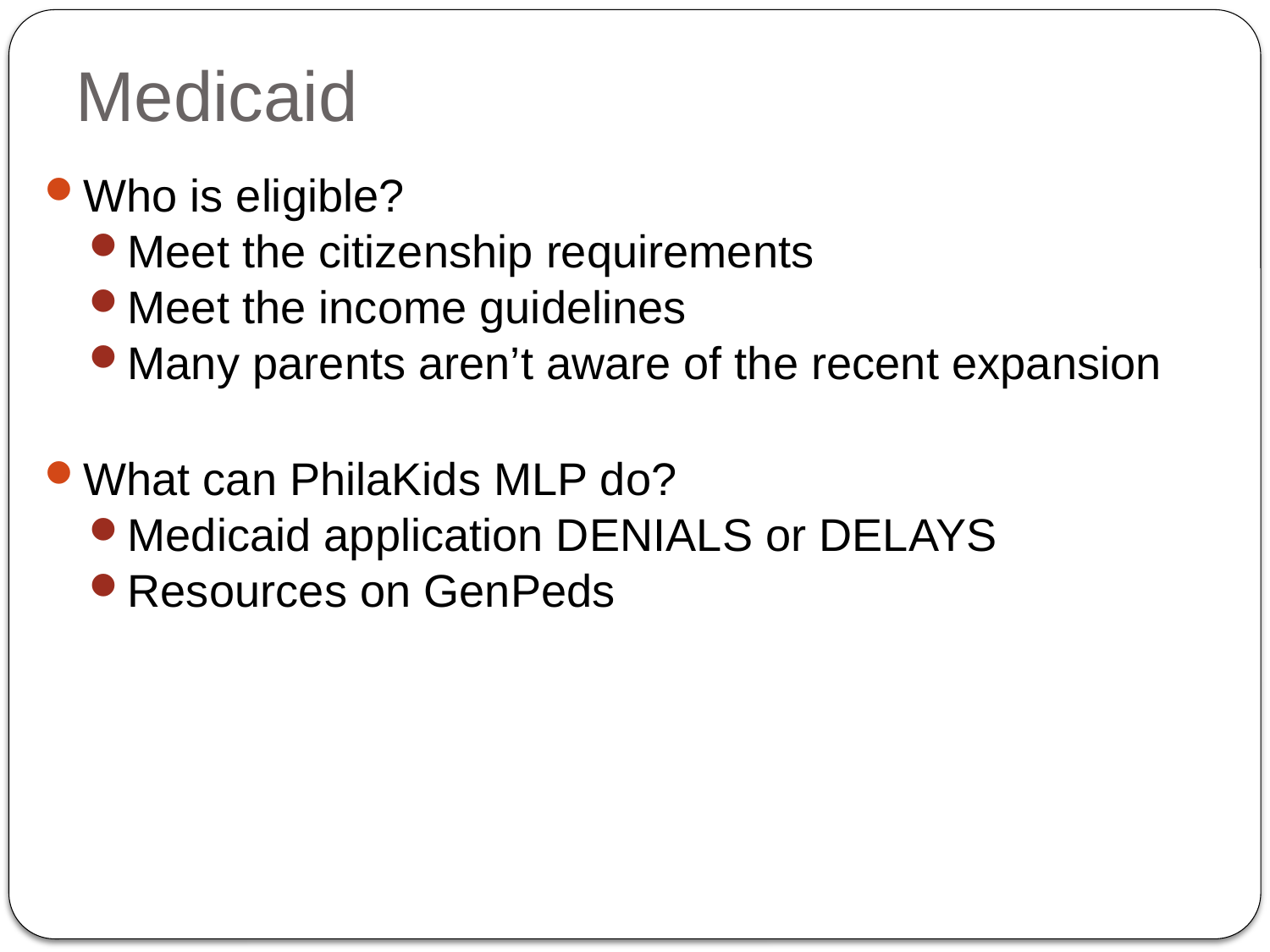

# Medicaid
Who is eligible?
Meet the citizenship requirements
Meet the income guidelines
Many parents aren’t aware of the recent expansion

What can PhilaKids MLP do?
Medicaid application DENIALS or DELAYS
Resources on GenPeds